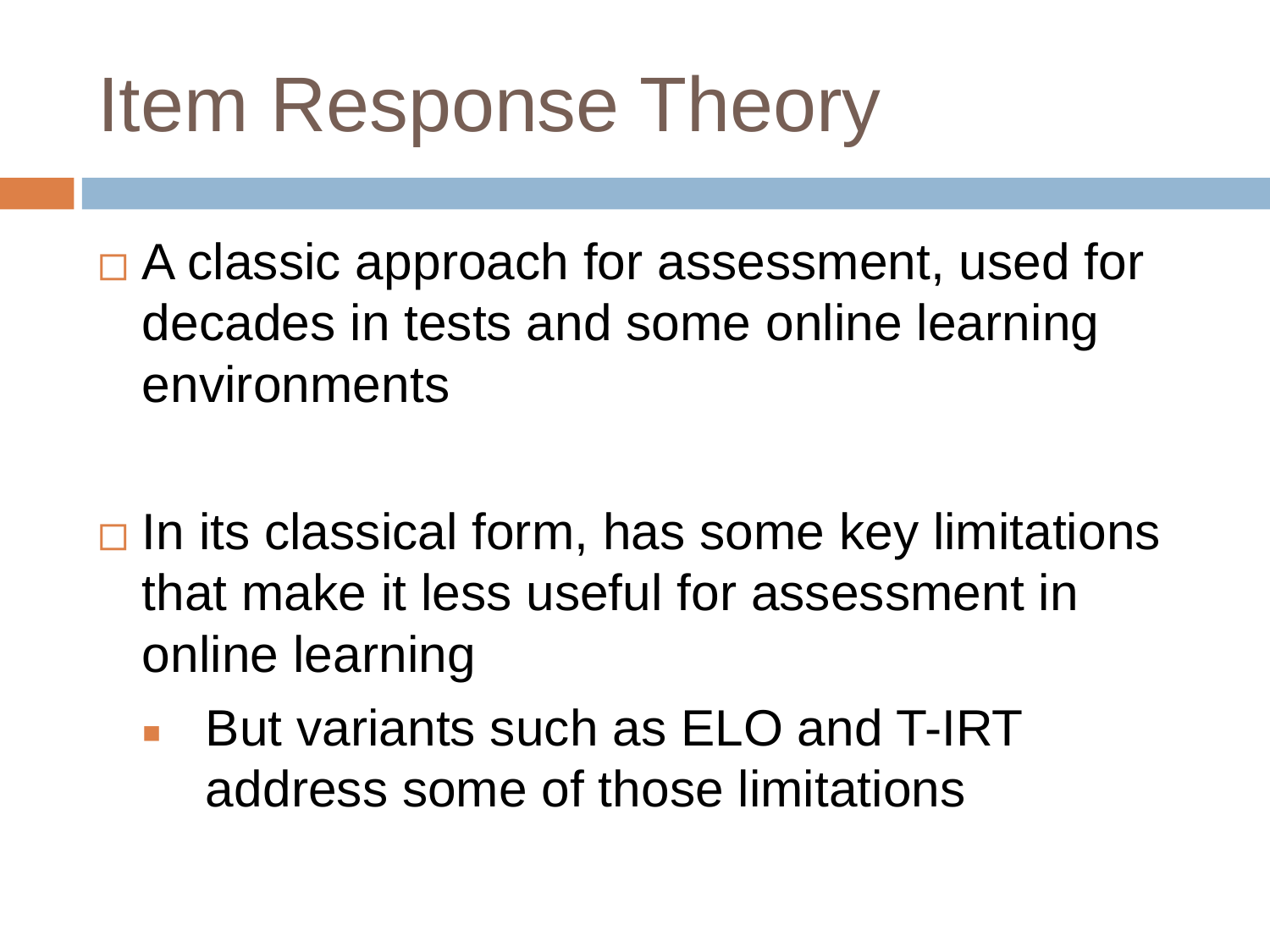

# Item Response Theory
A classic approach for assessment, used for decades in tests and some online learning environments

In its classical form, has some key limitations that make it less useful for assessment in online learning
But variants such as ELO and T-IRT address some of those limitations